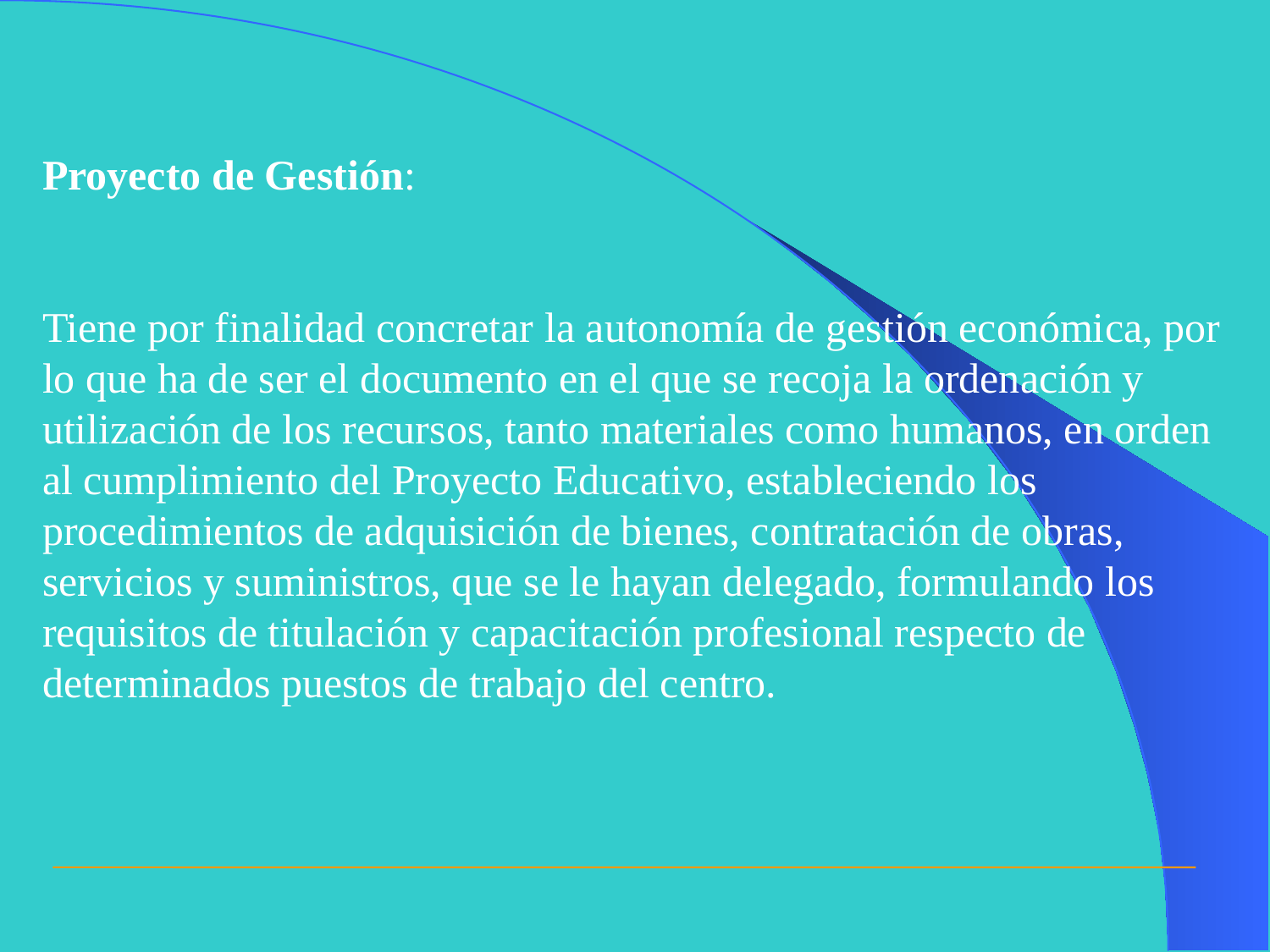

Proyecto de Gestión:

Tiene por finalidad concretar la autonomía de gestión económica, por lo que ha de ser el documento en el que se recoja la ordenación y utilización de los recursos, tanto materiales como humanos, en orden al cumplimiento del Proyecto Educativo, estableciendo los procedimientos de adquisición de bienes, contratación de obras, servicios y suministros, que se le hayan delegado, formulando los requisitos de titulación y capacitación profesional respecto de determinados puestos de trabajo del centro.